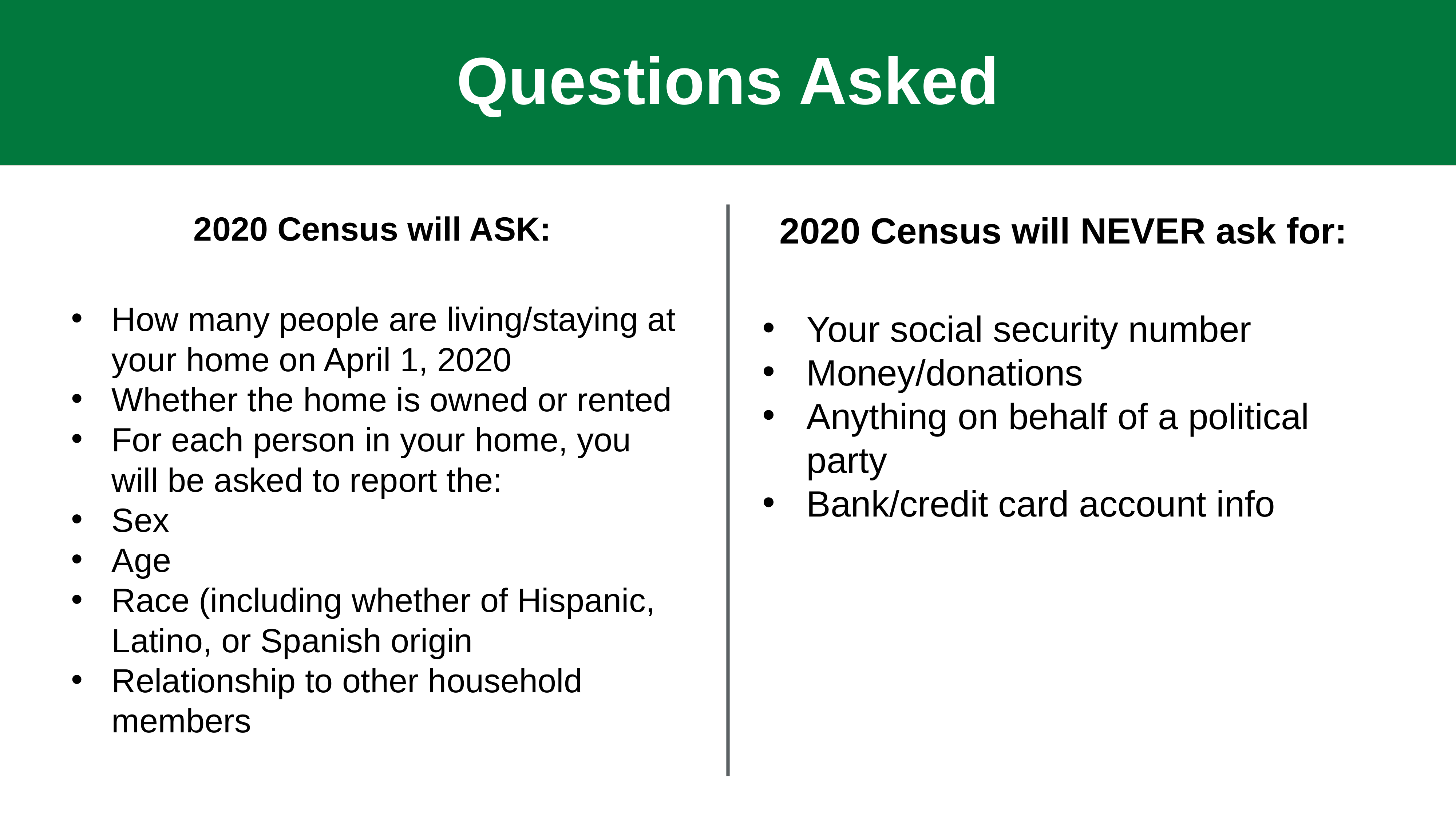

Questions Asked
2020 Census will ASK:

How many people are living/staying at your home on April 1, 2020
Whether the home is owned or rented
For each person in your home, you will be asked to report the:
Sex
Age
Race (including whether of Hispanic, Latino, or Spanish origin
Relationship to other household members

2020 Census will NEVER ask for:

Your social security number
Money/donations
Anything on behalf of a political party
Bank/credit card account info